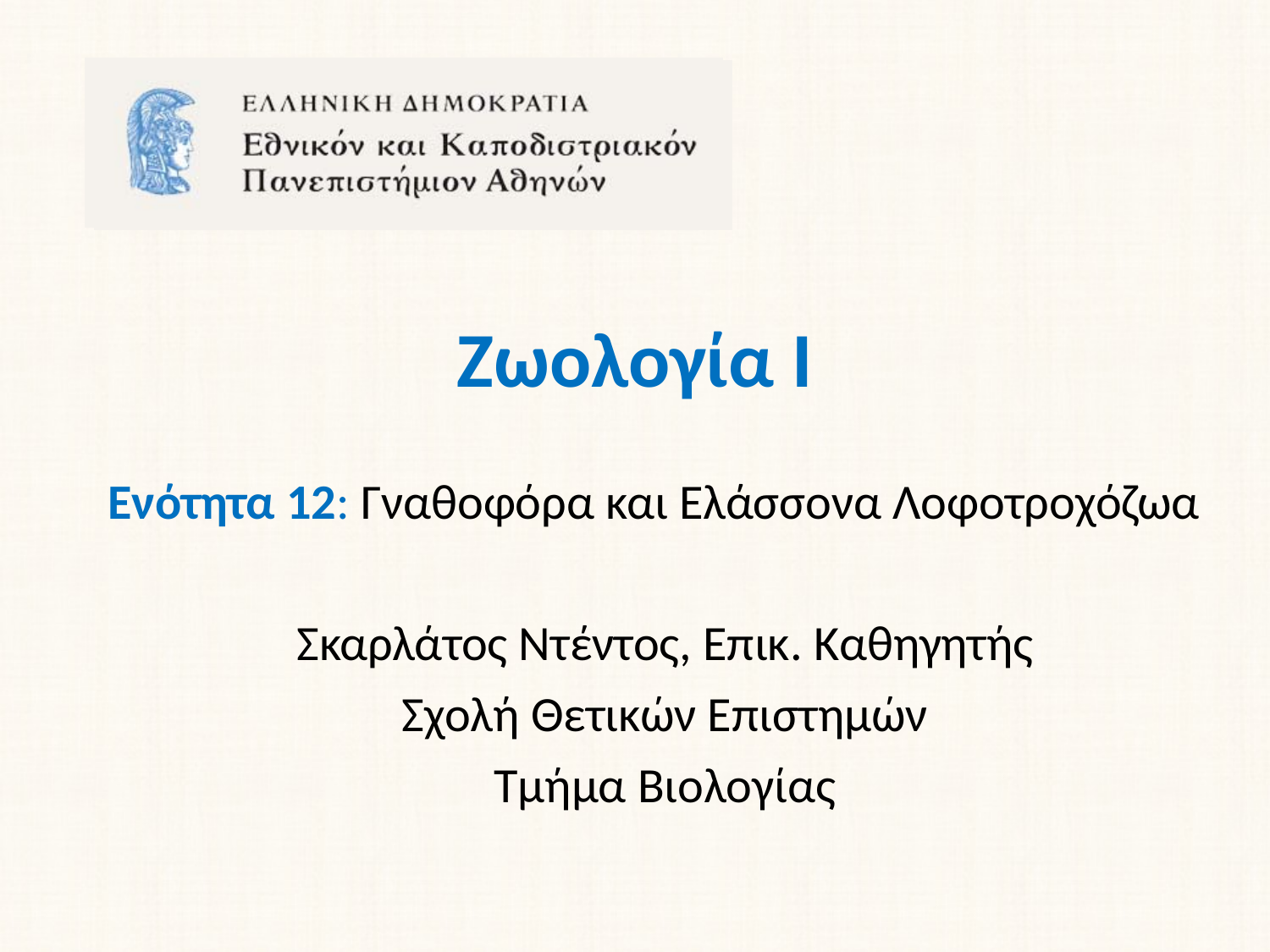

# Ζωολογία Ι
Ενότητα 12: Γναθοφόρα και Ελάσσονα Λοφοτροχόζωα

Σκαρλάτος Ντέντος, Επικ. Καθηγητής
Σχολή Θετικών Επιστημών
Τμήμα Βιολογίας